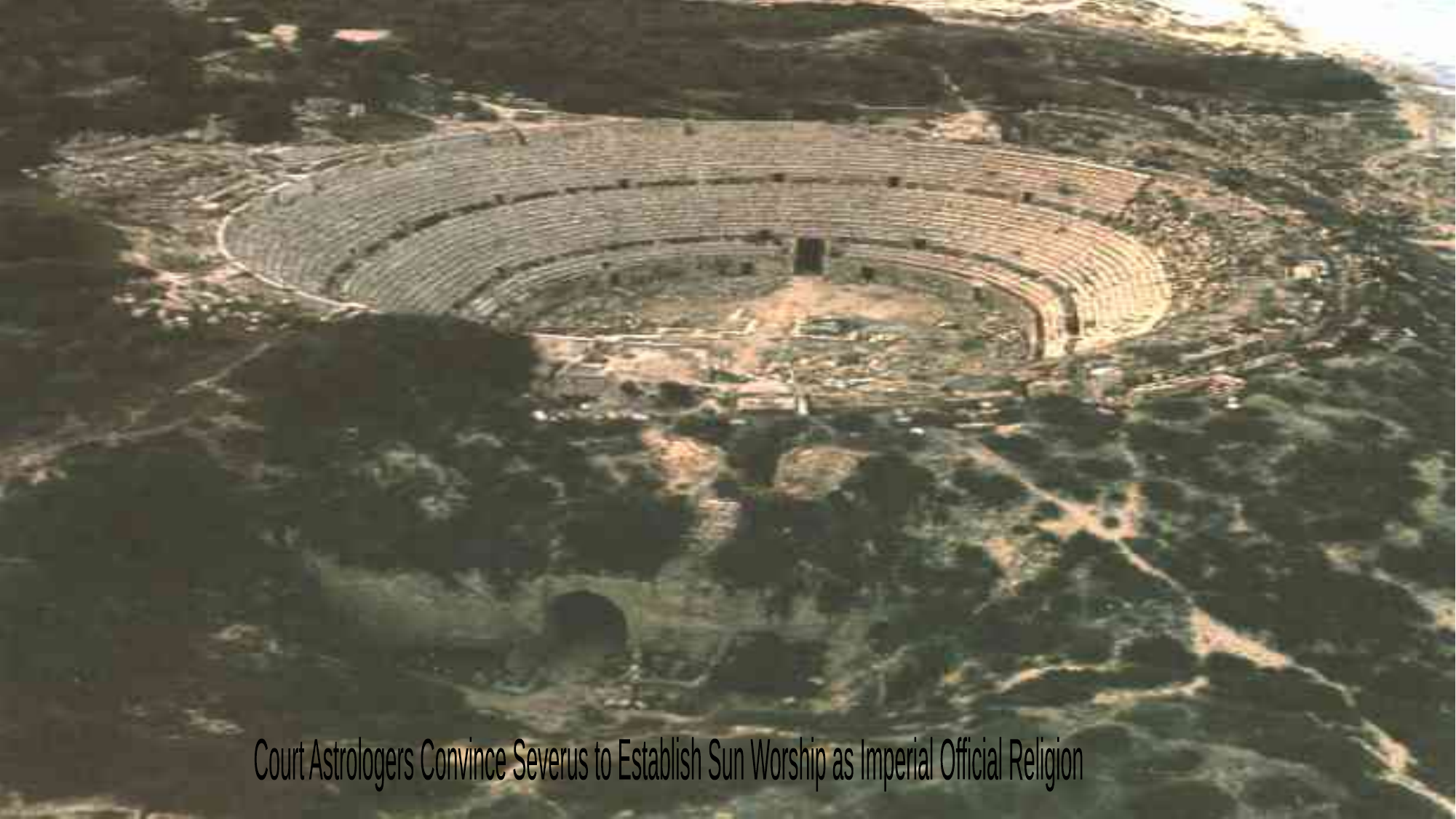

Court Astrologers Convince Severus to Establish Sun Worship as Imperial Official Religion